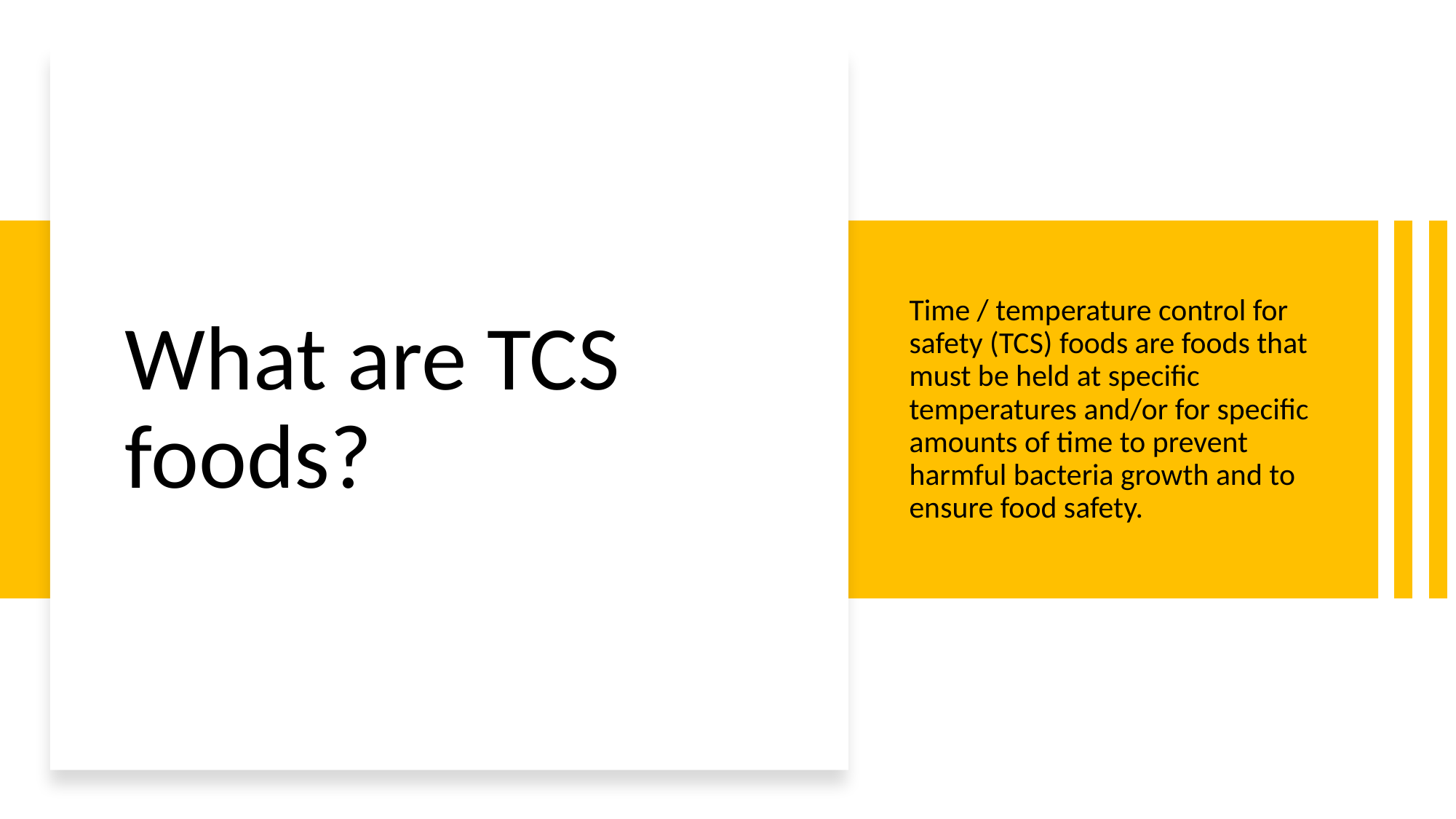

# What are TCS foods?

Time / temperature control for safety (TCS) foods are foods that must be held at specific temperatures and/or for specific amounts of time to prevent harmful bacteria growth and to ensure food safety.